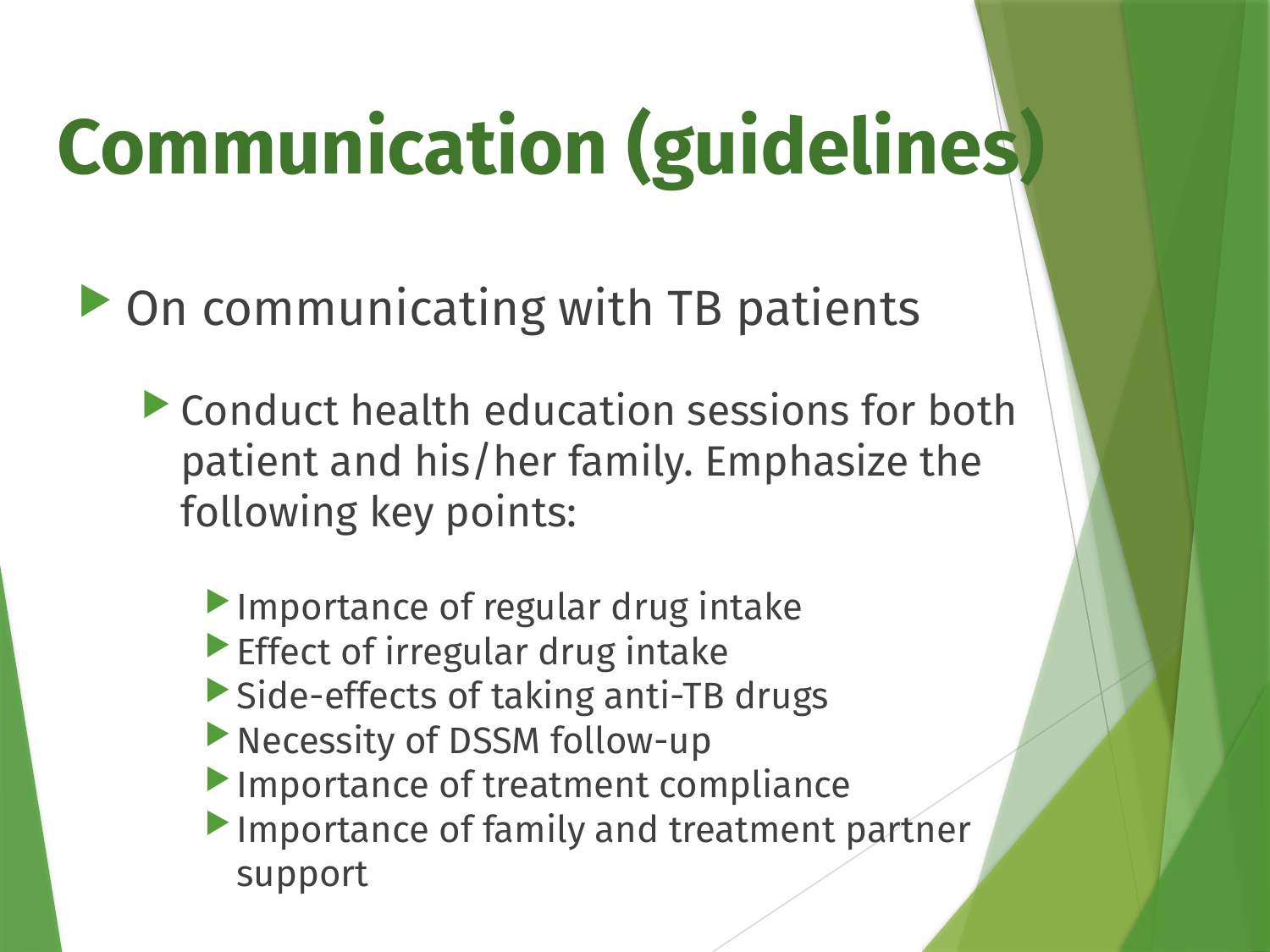

# Communication (guidelines)
On communicating with TB patients
Conduct health education sessions for both patient and his/her family. Emphasize the following key points:
Importance of regular drug intake
Effect of irregular drug intake
Side-effects of taking anti-TB drugs
Necessity of DSSM follow-up
Importance of treatment compliance
Importance of family and treatment partner support